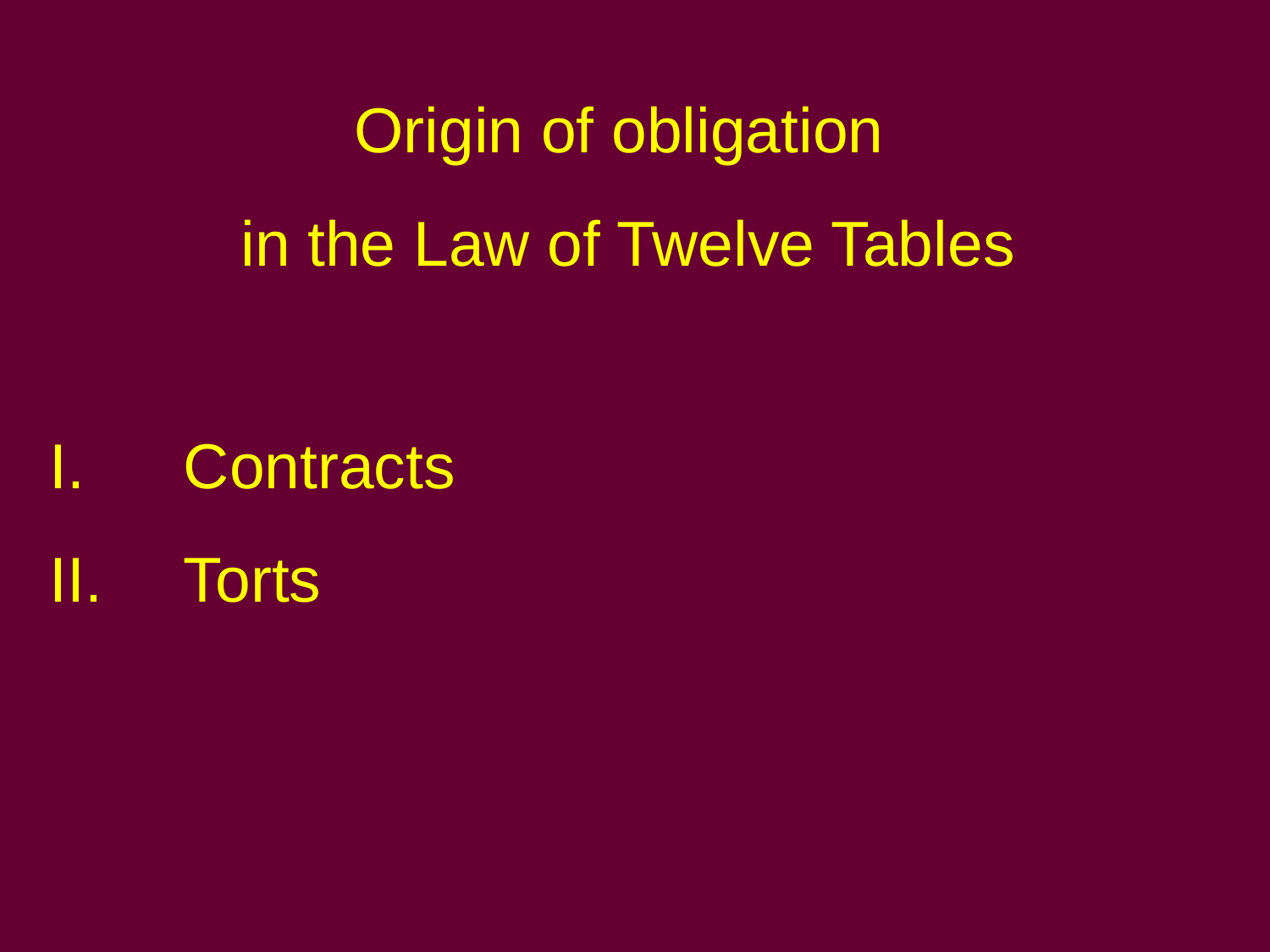

#
Origin of obligation
in the Law of Twelve Tables

Contracts
Torts